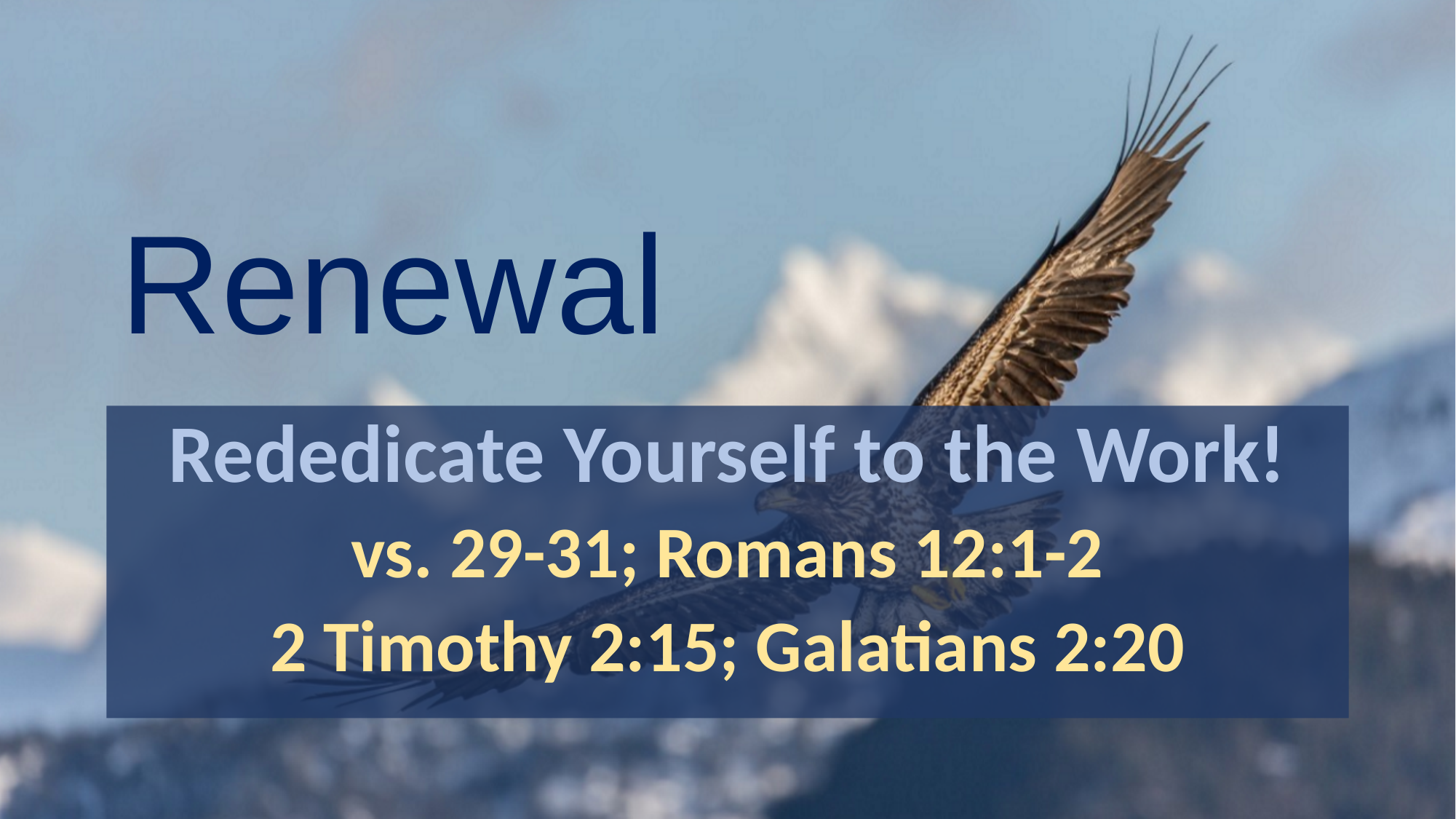

# Renewal
Rededicate Yourself to the Work!
vs. 29-31; Romans 12:1-2
2 Timothy 2:15; Galatians 2:20